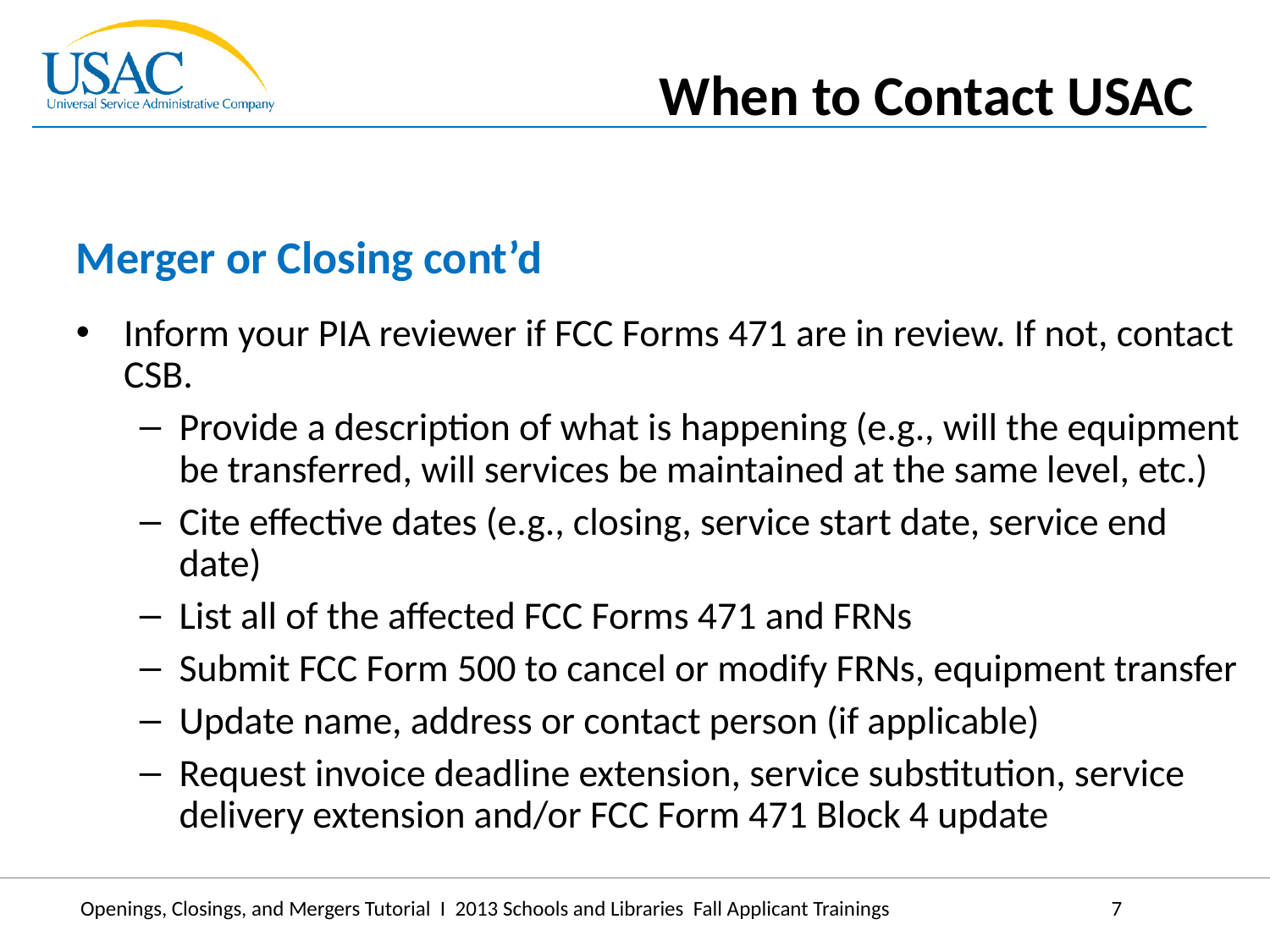

When to Contact USAC

Merger or Closing cont’d
Inform your PIA reviewer if FCC Forms 471 are in review. If not, contact CSB.
Provide a description of what is happening (e.g., will the equipment be transferred, will services be maintained at the same level, etc.)
Cite effective dates (e.g., closing, service start date, service end date)
List all of the affected FCC Forms 471 and FRNs
Submit FCC Form 500 to cancel or modify FRNs, equipment transfer
Update name, address or contact person (if applicable)
Request invoice deadline extension, service substitution, service delivery extension and/or FCC Form 471 Block 4 update